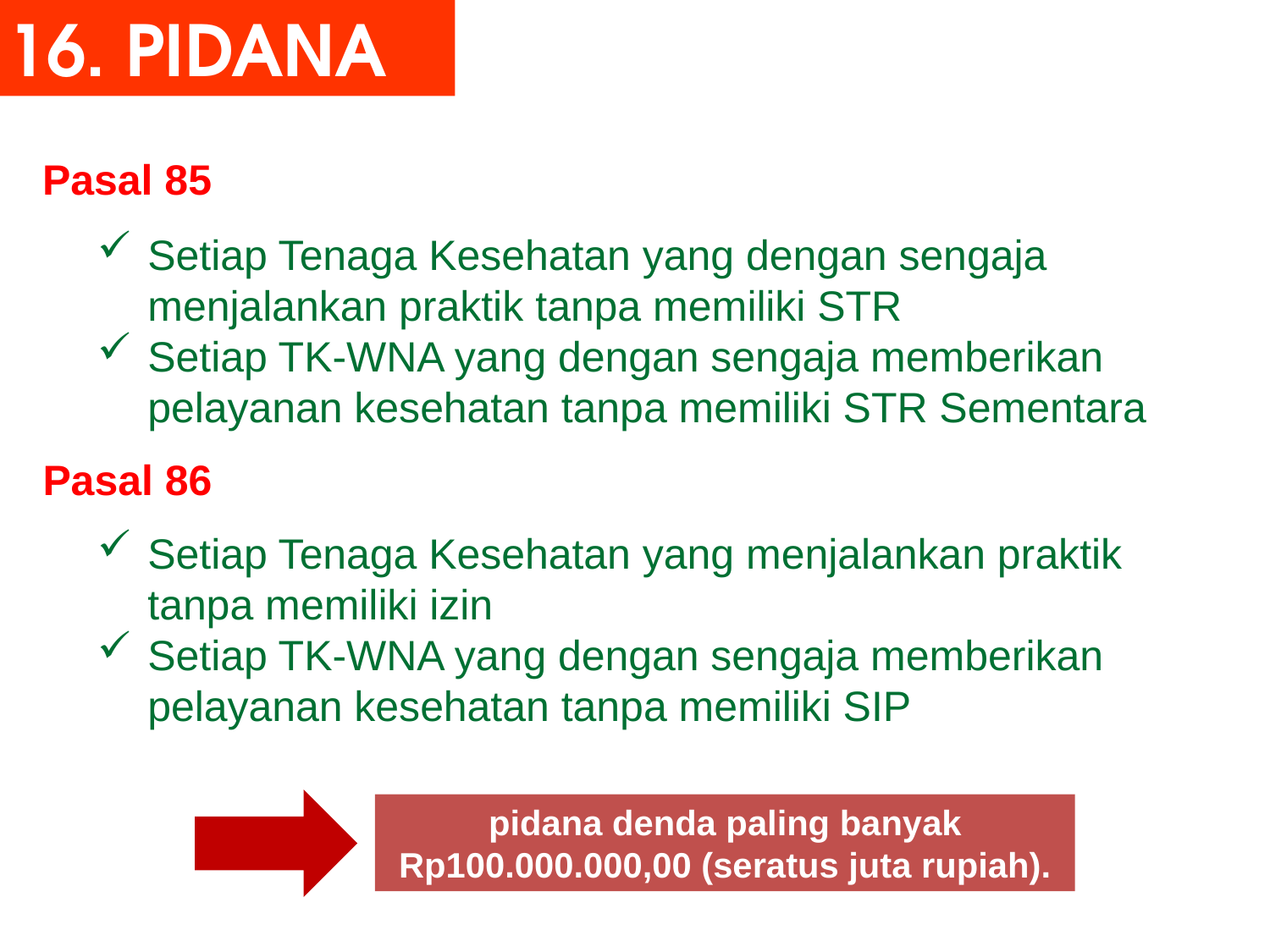

16. PIDANA
Pasal 85
Setiap Tenaga Kesehatan yang dengan sengaja menjalankan praktik tanpa memiliki STR
Setiap TK-WNA yang dengan sengaja memberikan pelayanan kesehatan tanpa memiliki STR Sementara
Pasal 86
Setiap Tenaga Kesehatan yang menjalankan praktik tanpa memiliki izin
Setiap TK-WNA yang dengan sengaja memberikan pelayanan kesehatan tanpa memiliki SIP

pidana denda paling banyak Rp100.000.000,00 (seratus juta rupiah).